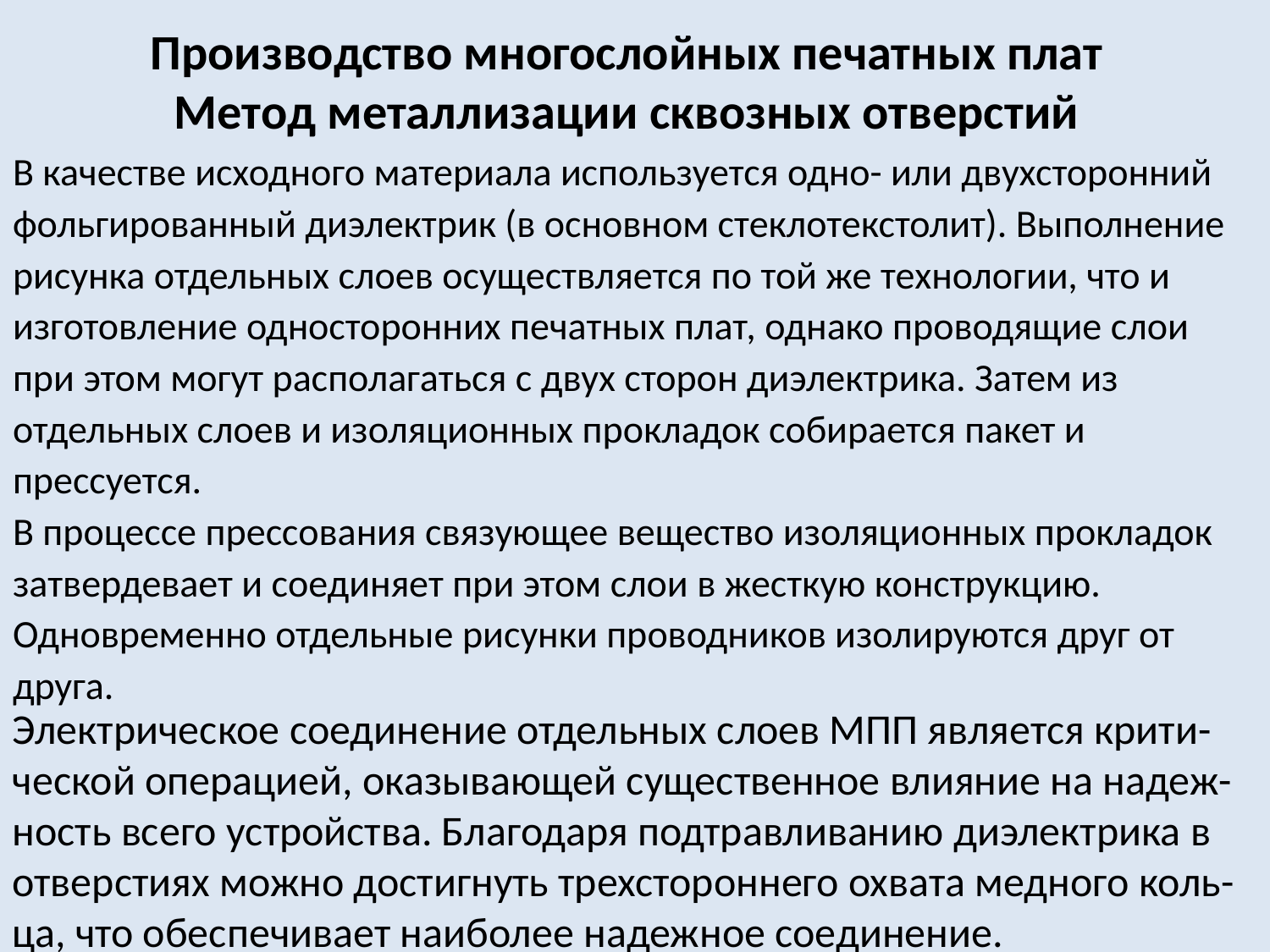

# Производство многослойных печатных плат Метод металлизации сквозных отверстий
В качестве исходного материала используется одно- или двухсторонний фольгированный диэлектрик (в основном стеклотекстолит). Выполнение рисунка отдельных слоев осуществляется по той же технологии, что и изготовление односторонних печатных плат, однако проводящие слои при этом могут располагаться с двух сторон диэлектрика. Затем из отдельных слоев и изоляционных прокладок собирается пакет и прессуется.
В процессе прессования связующее вещество изоляционных прокладок затвердевает и соединяет при этом слои в жесткую конструкцию. Одновременно отдельные рисунки проводников изолируются друг от друга.
Электрическое соединение отдельных слоев МПП является крити-ческой операцией, оказывающей существенное влияние на надеж-ность всего устройства. Благодаря подтравливанию диэлектрика в отверстиях можно достигнуть трехстороннего охвата медного коль-ца, что обеспечивает наиболее надежное соединение.